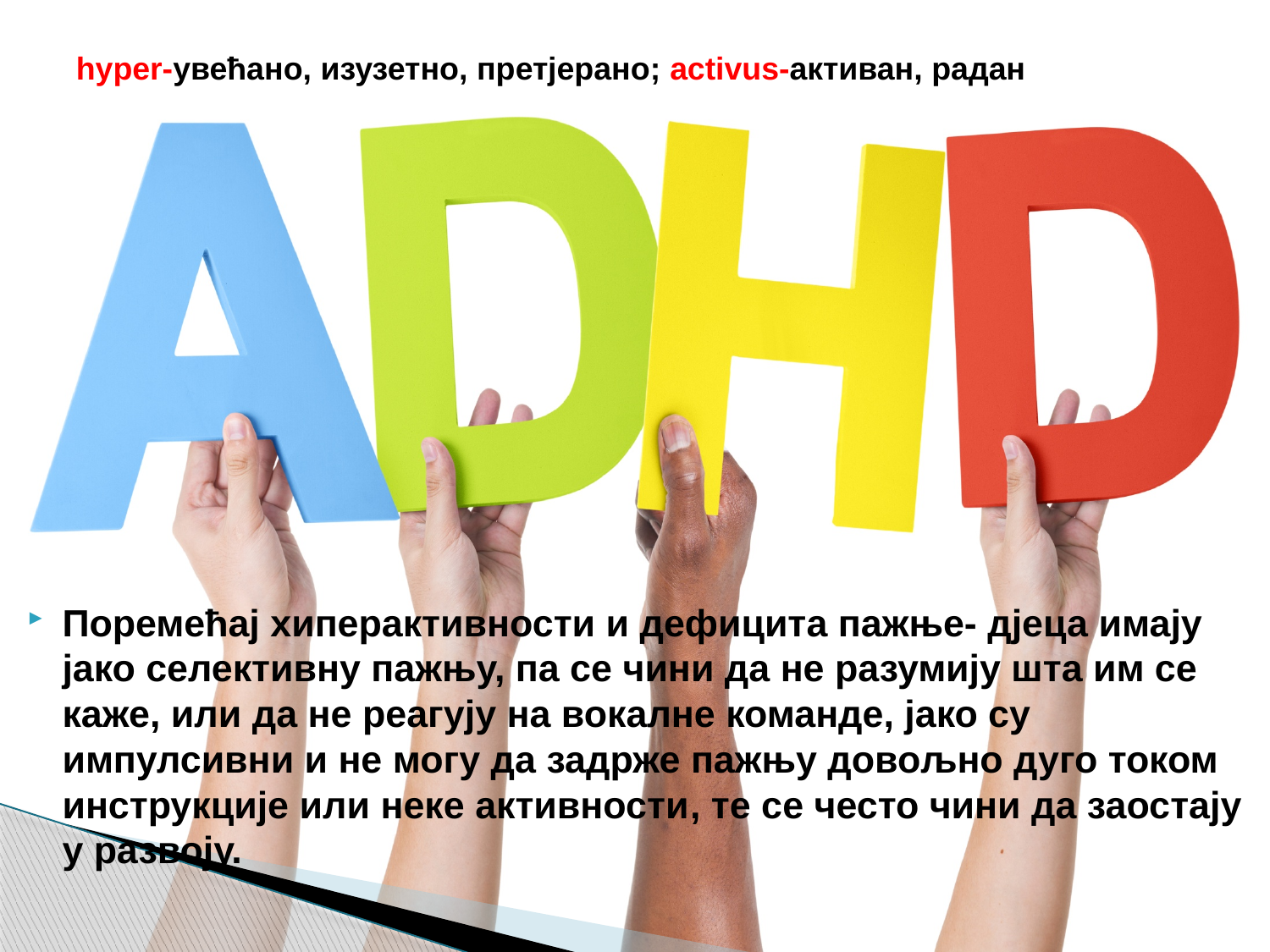

hyper-увећано, изузетно, претјерано; activus-активан, радан
Поремећај хиперактивности и дефицита пажње- дјеца имају јако селективну пажњу, па се чини да не разумију шта им се каже, или да не реагују на вокалне команде, јако су импулсивни и не могу да задрже пажњу довољно дуго током инструкције или неке активности, те се често чини да заостају у развоју.